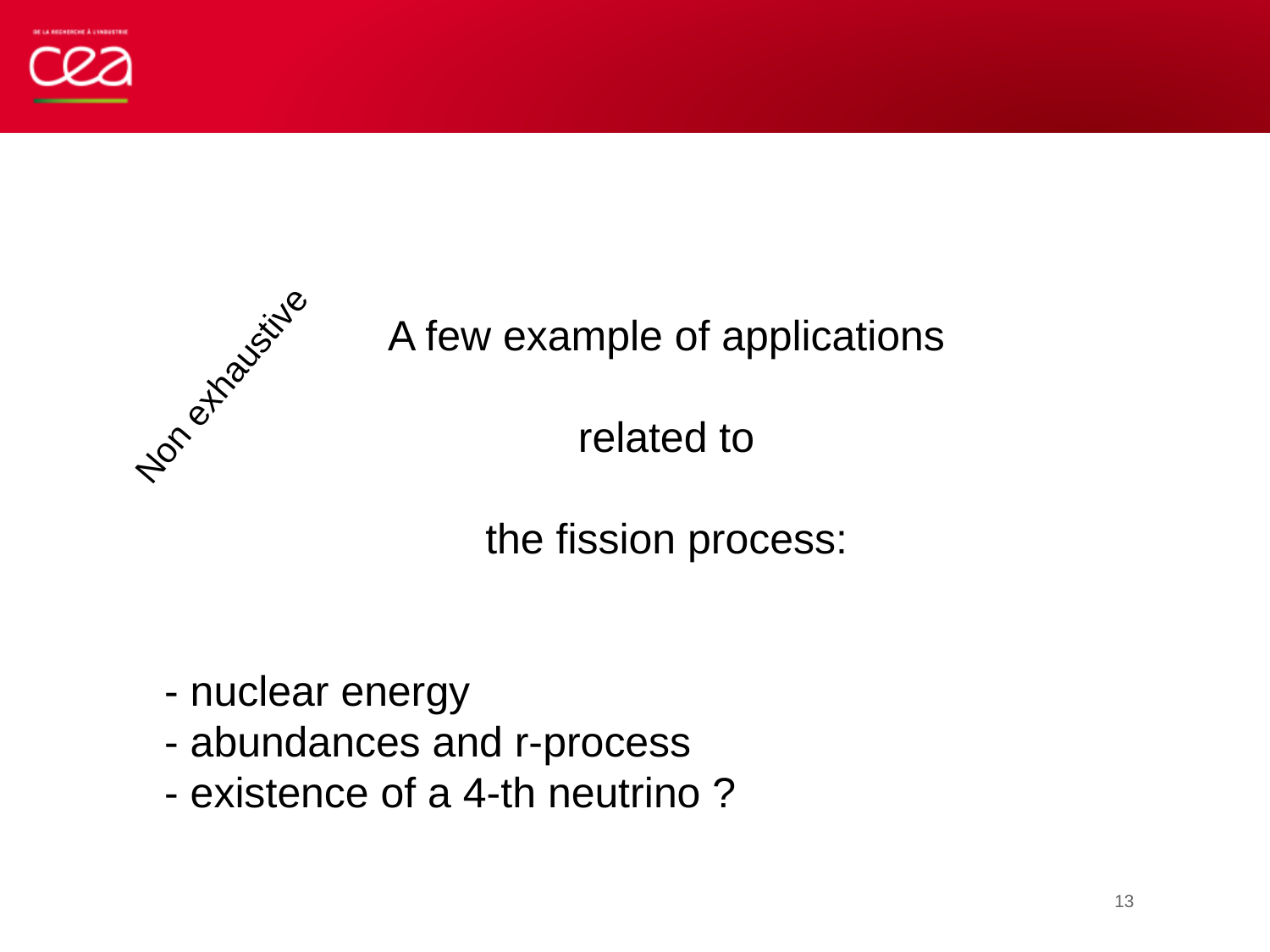

A few example of applications

related to

the fission process:

	- nuclear energy
	- abundances and r-process
	- existence of a 4-th neutrino ?

Non exhaustive
13
15/09/2014